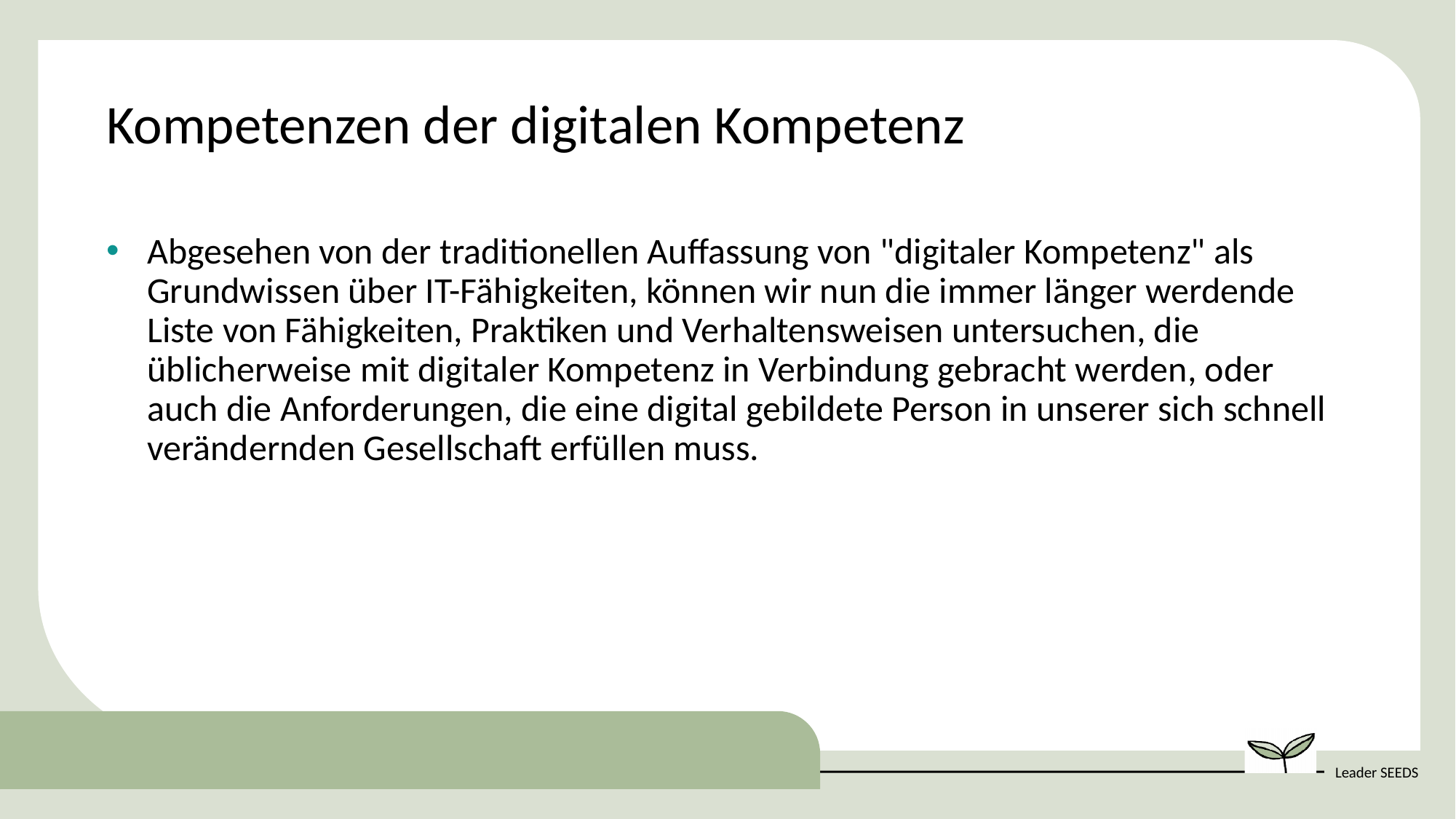

Kompetenzen der digitalen Kompetenz
Abgesehen von der traditionellen Auffassung von "digitaler Kompetenz" als Grundwissen über IT-Fähigkeiten, können wir nun die immer länger werdende Liste von Fähigkeiten, Praktiken und Verhaltensweisen untersuchen, die üblicherweise mit digitaler Kompetenz in Verbindung gebracht werden, oder auch die Anforderungen, die eine digital gebildete Person in unserer sich schnell verändernden Gesellschaft erfüllen muss.